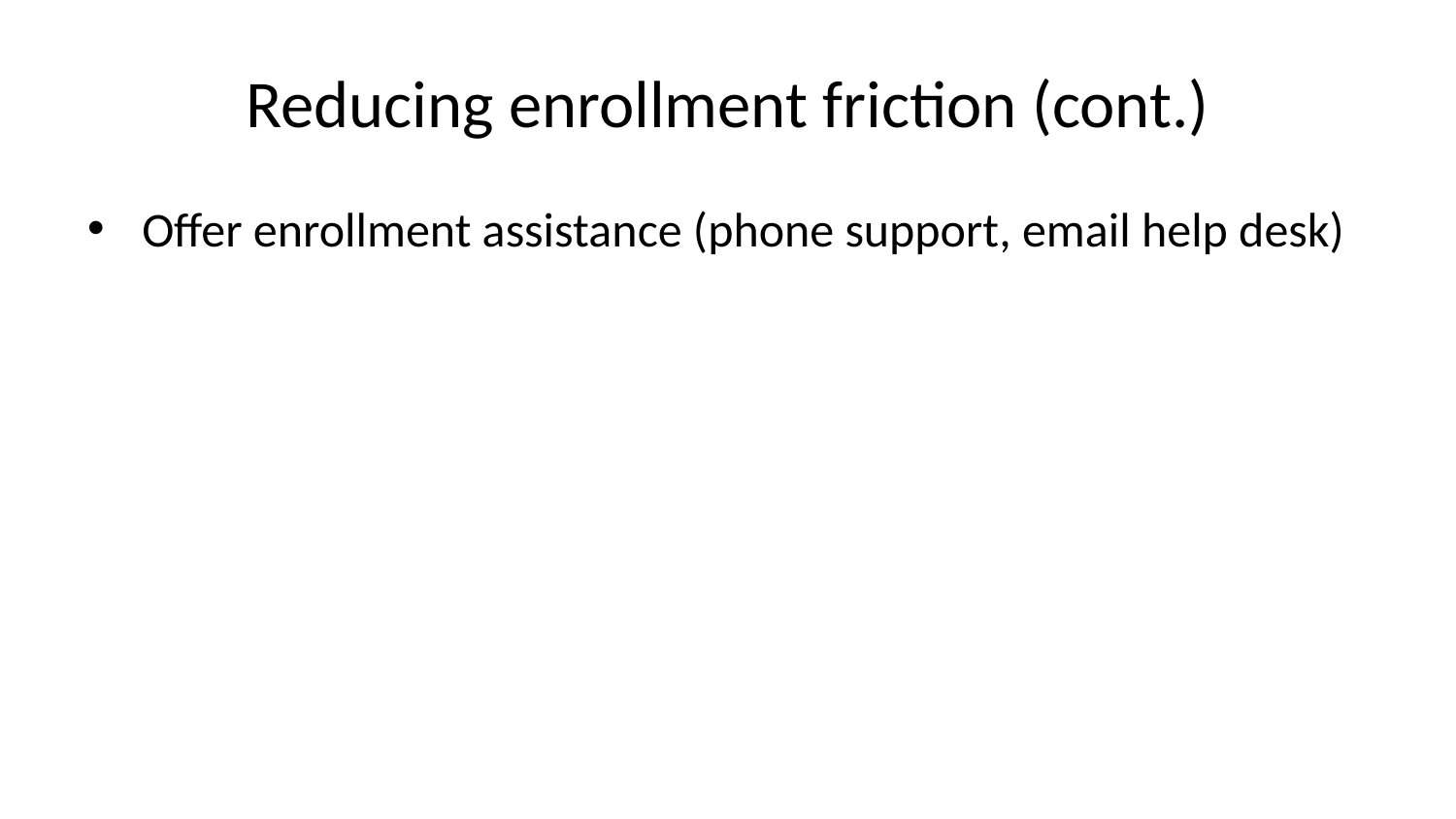

# Reducing enrollment friction (cont.)
Offer enrollment assistance (phone support, email help desk)